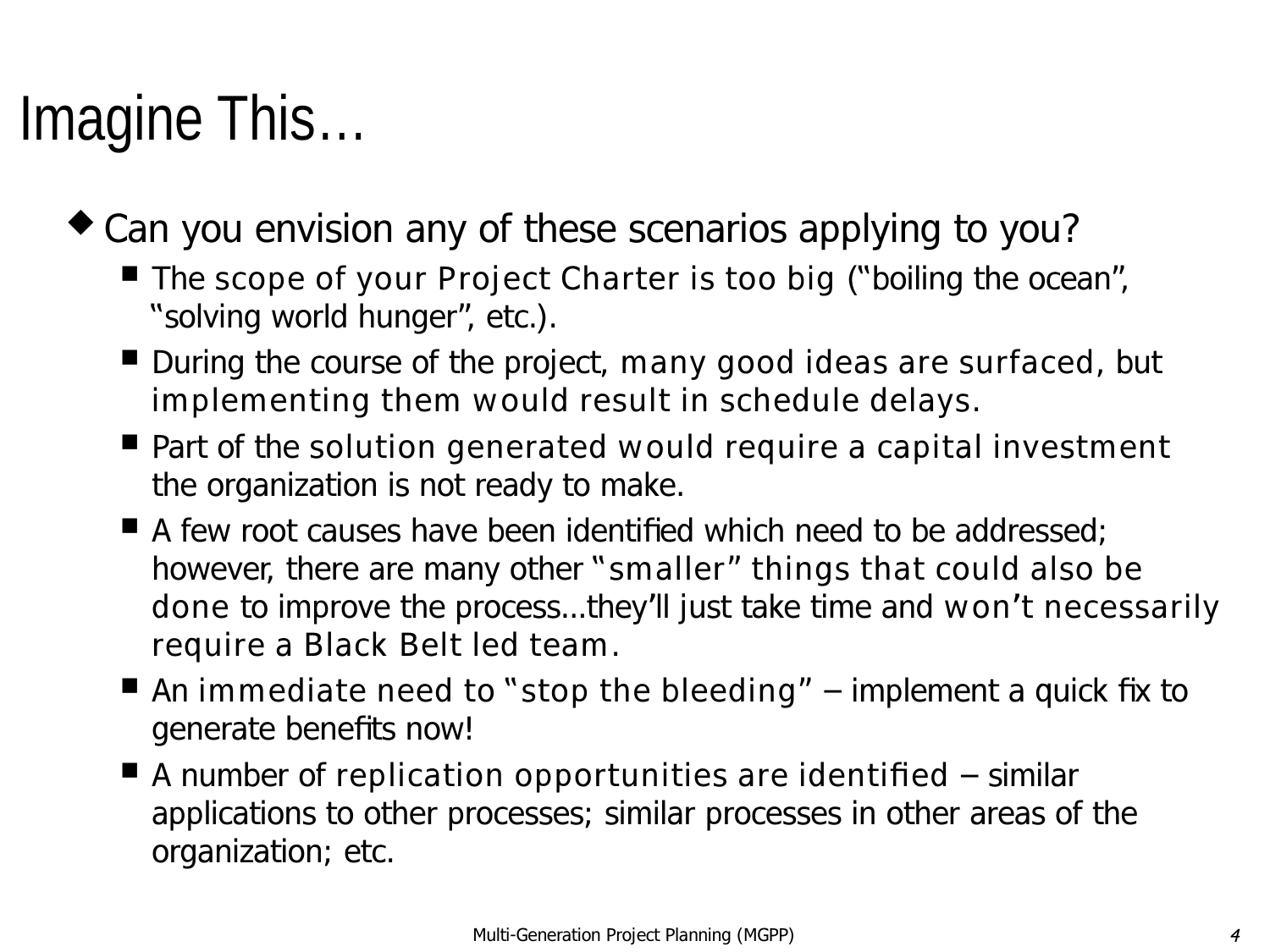

# Imagine This…
Can you envision any of these scenarios applying to you?
The scope of your Project Charter is too big (“boiling the ocean”, “solving world hunger”, etc.).
During the course of the project, many good ideas are surfaced, but implementing them would result in schedule delays.
Part of the solution generated would require a capital investment the organization is not ready to make.
A few root causes have been identified which need to be addressed; however, there are many other “smaller” things that could also be done to improve the process…they’ll just take time and won’t necessarily require a Black Belt led team.
An immediate need to “stop the bleeding” – implement a quick fix to generate benefits now!
A number of replication opportunities are identified – similar applications to other processes; similar processes in other areas of the organization; etc.
Multi-Generation Project Planning (MGPP)
4